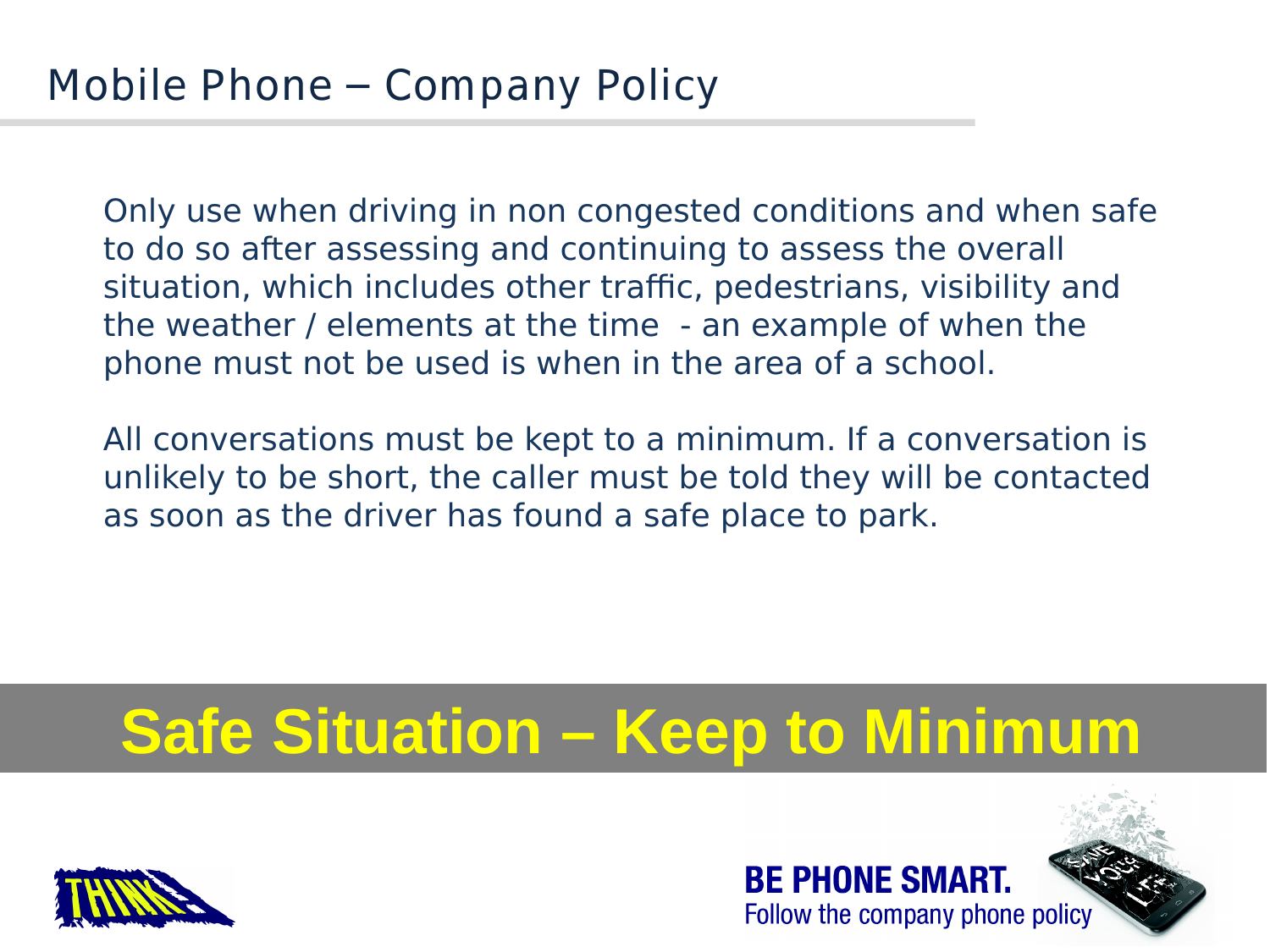

Mobile Phone – Company Policy
Only use when driving in non congested conditions and when safe to do so after assessing and continuing to assess the overall situation, which includes other traffic, pedestrians, visibility and the weather / elements at the time  - an example of when the phone must not be used is when in the area of a school.

All conversations must be kept to a minimum. If a conversation is unlikely to be short, the caller must be told they will be contacted as soon as the driver has found a safe place to park.
Safe Situation – Keep to Minimum